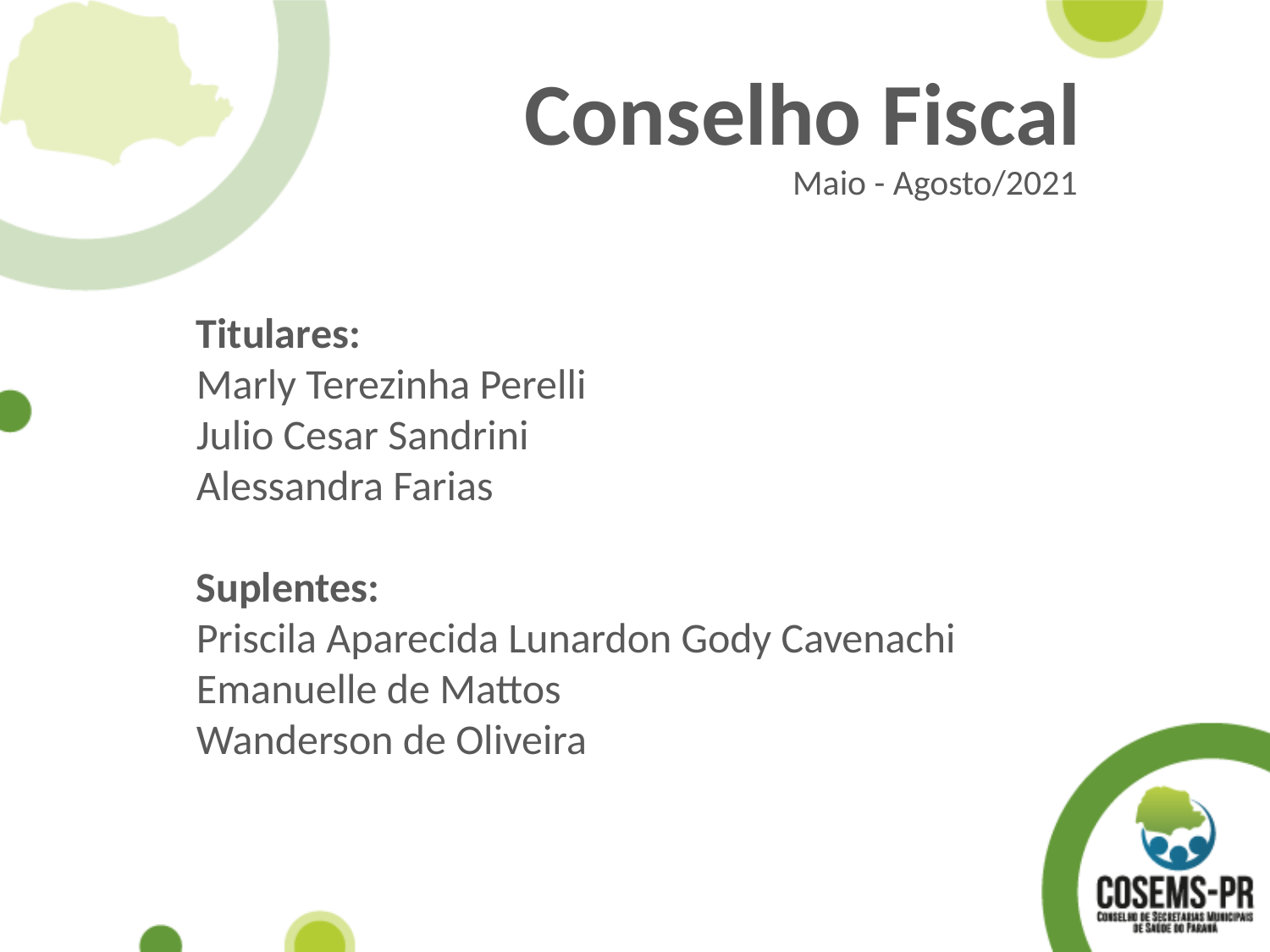

Conselho Fiscal
Maio - Agosto/2021
Titulares:
Marly Terezinha Perelli
Julio Cesar Sandrini
Alessandra Farias

Suplentes:
Priscila Aparecida Lunardon Gody Cavenachi
Emanuelle de Mattos
Wanderson de Oliveira